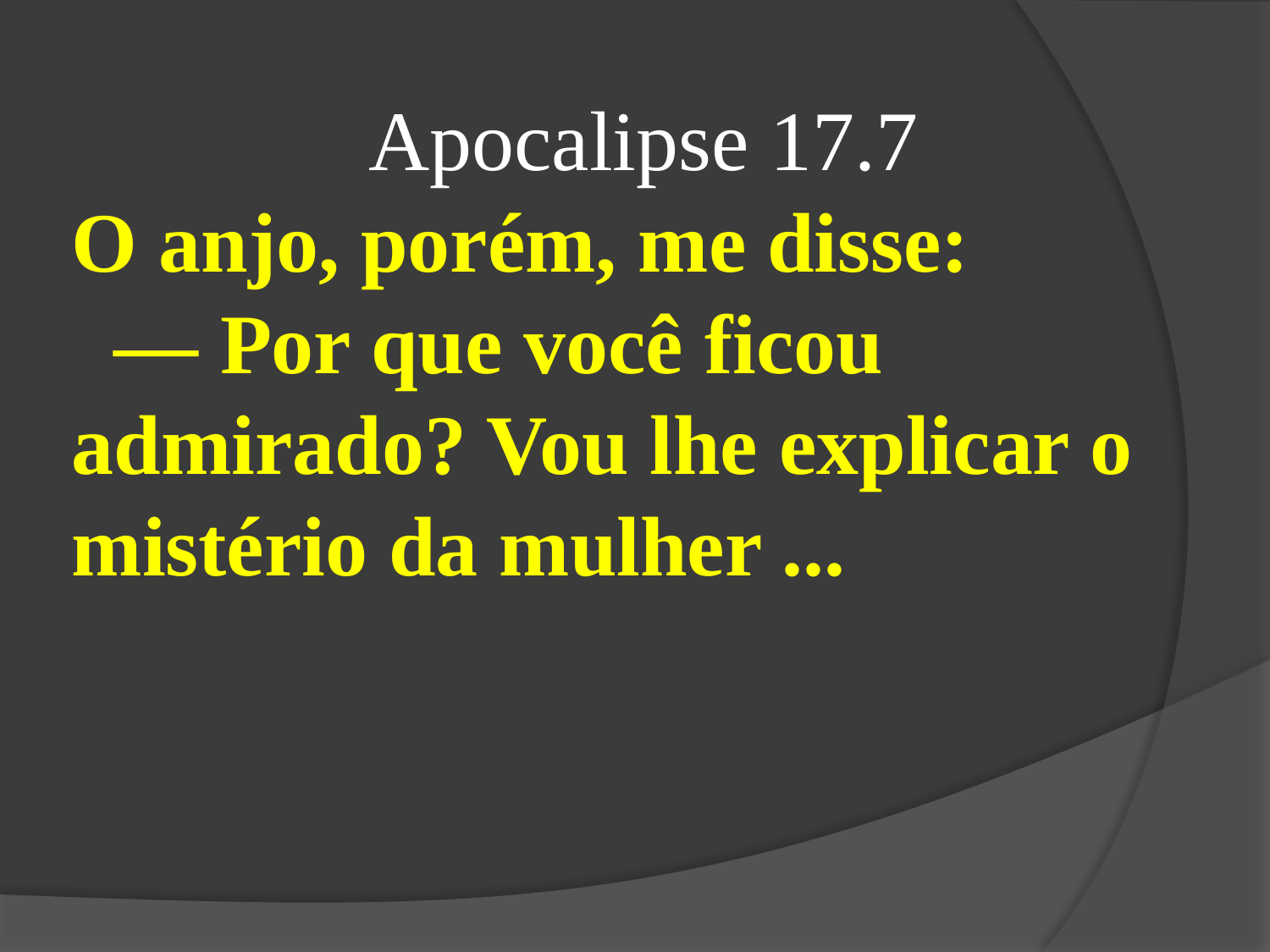

Apocalipse 17.7
O anjo, porém, me disse:
  — Por que você ficou admirado? Vou lhe explicar o mistério da mulher ...